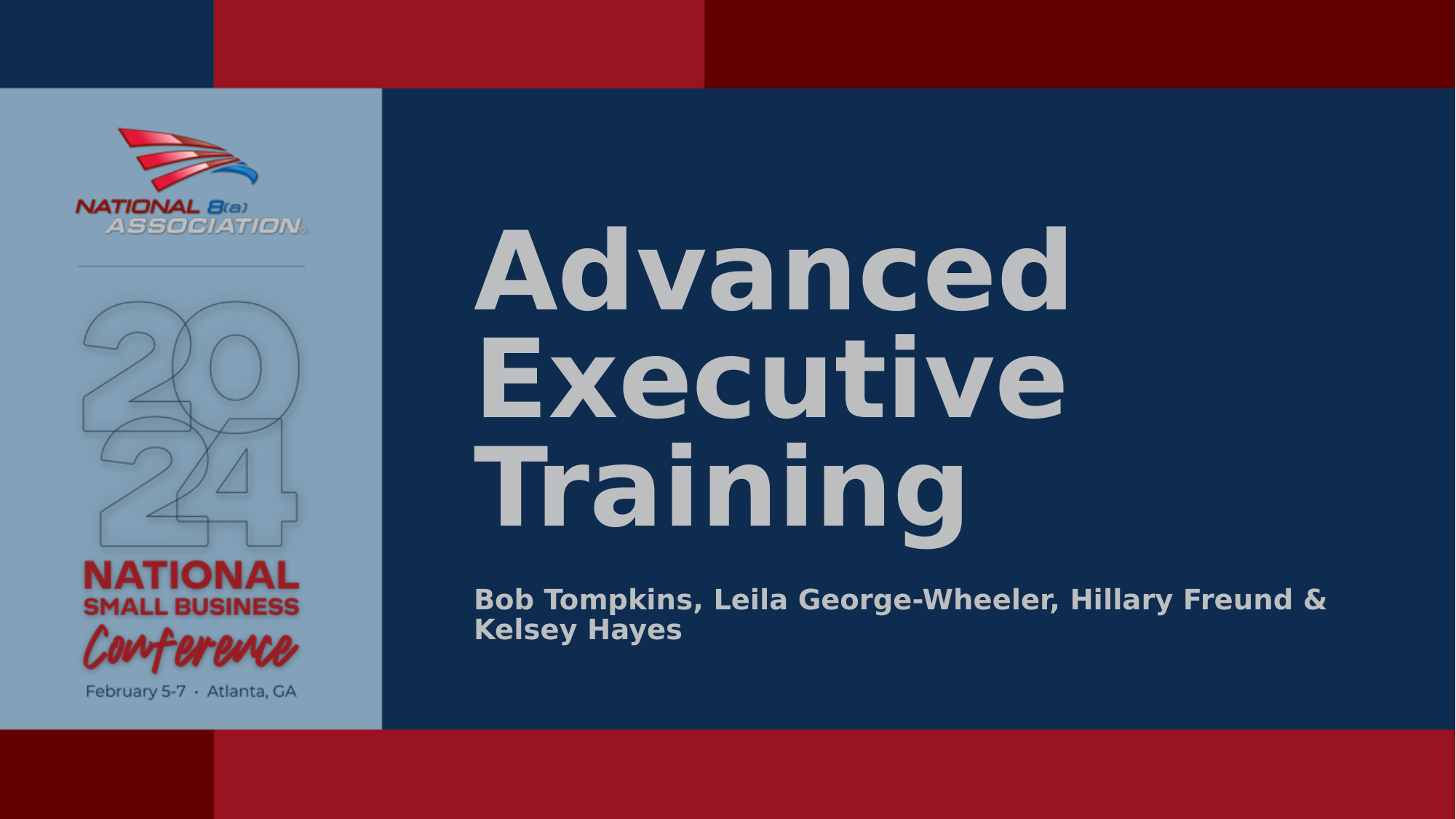

# Advanced Executive Training
Bob Tompkins, Leila George-Wheeler, Hillary Freund & Kelsey Hayes